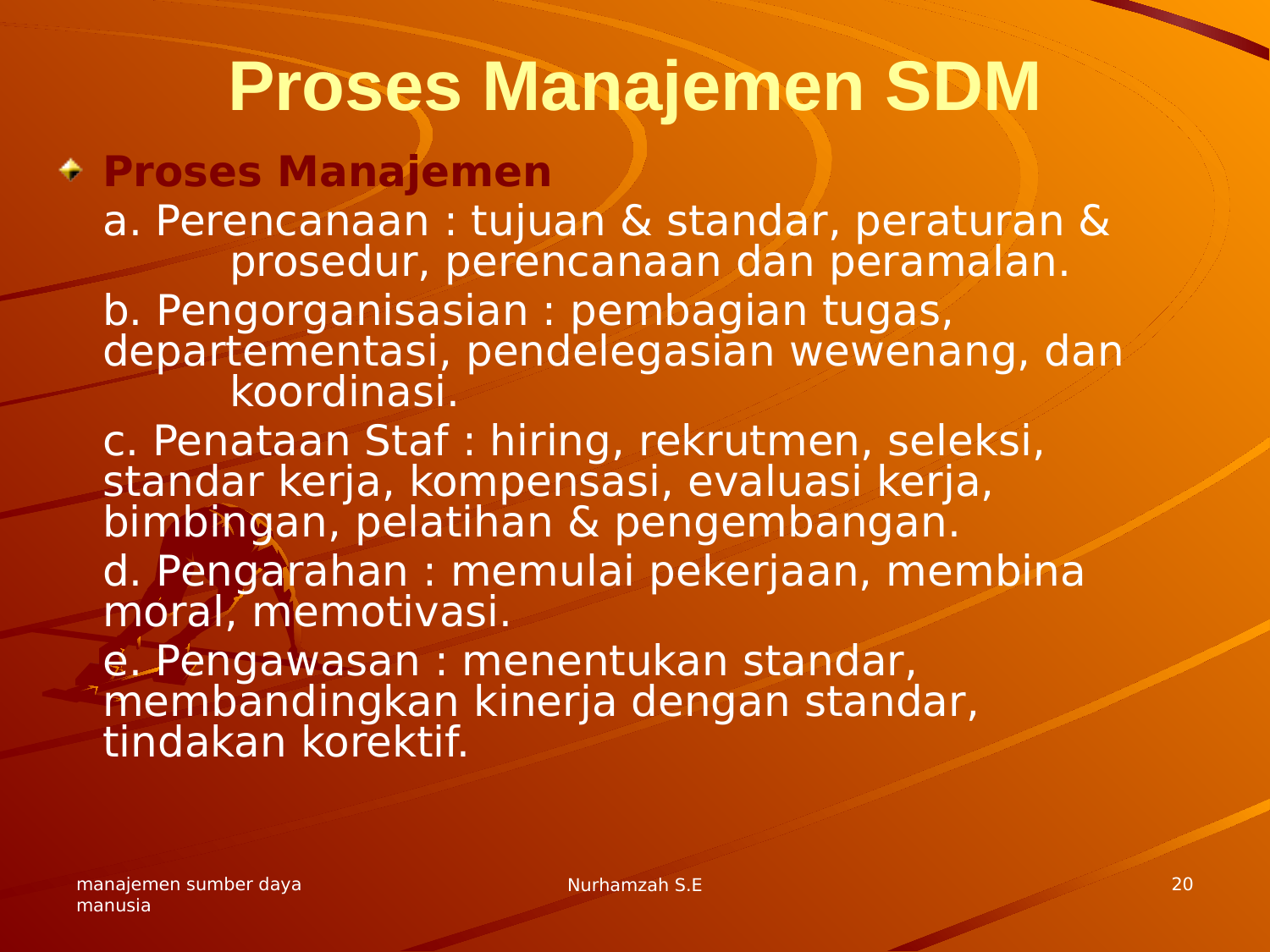

# Proses Manajemen SDM
Proses Manajemen
	a. Perencanaan : tujuan & standar, peraturan & 	prosedur, perencanaan dan peramalan.
	b. Pengorganisasian : pembagian tugas, 	departementasi, pendelegasian wewenang, dan 	koordinasi.
	c. Penataan Staf : hiring, rekrutmen, seleksi, 	standar kerja, kompensasi, evaluasi kerja, 	bimbingan, pelatihan & pengembangan.
	d. Pengarahan : memulai pekerjaan, membina 	moral, memotivasi.
	e. Pengawasan : menentukan standar, 	membandingkan kinerja dengan standar, 	tindakan korektif.
manajemen sumber daya manusia
20
Nurhamzah S.E